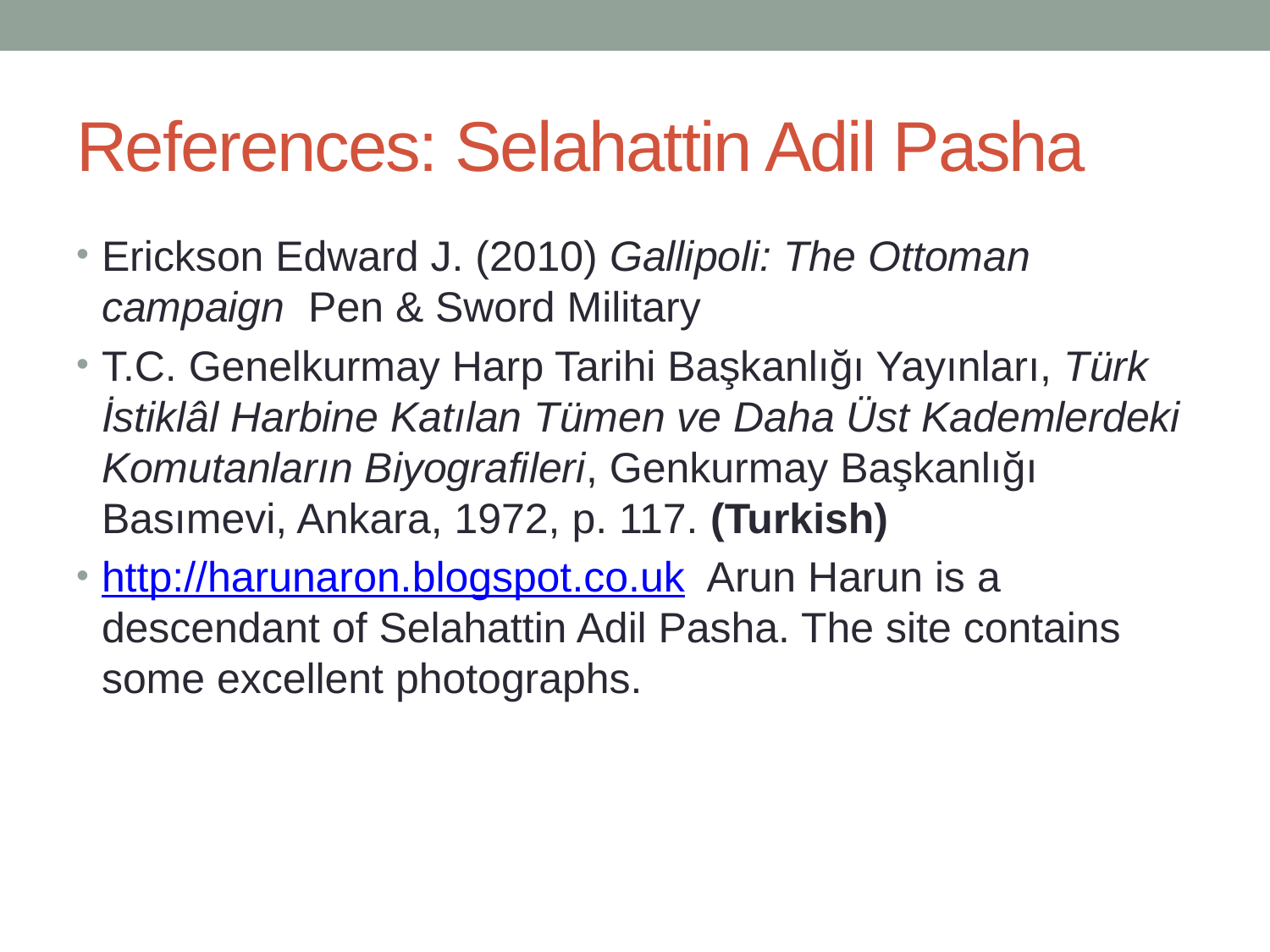

# References: Selahattin Adil Pasha
Erickson Edward J. (2010) Gallipoli: The Ottoman campaign  Pen & Sword Military
T.C. Genelkurmay Harp Tarihi Başkanlığı Yayınları, Türk İstiklâl Harbine Katılan Tümen ve Daha Üst Kademlerdeki Komutanların Biyografileri, Genkurmay Başkanlığı Basımevi, Ankara, 1972, p. 117. (Turkish)
http://harunaron.blogspot.co.uk  Arun Harun is a descendant of Selahattin Adil Pasha. The site contains some excellent photographs.